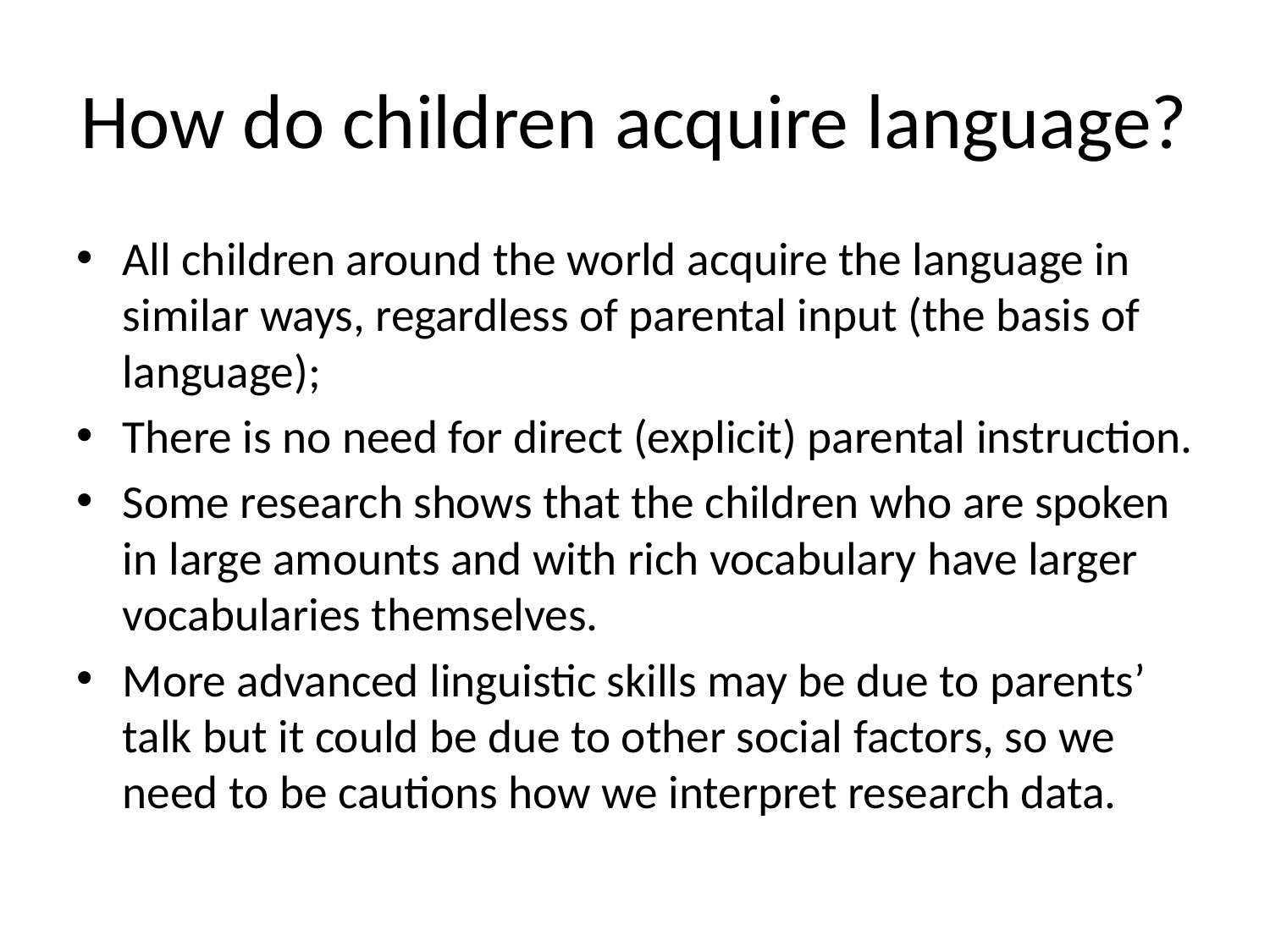

# How do children acquire language?
All children around the world acquire the language in similar ways, regardless of parental input (the basis of language);
There is no need for direct (explicit) parental instruction.
Some research shows that the children who are spoken in large amounts and with rich vocabulary have larger vocabularies themselves.
More advanced linguistic skills may be due to parents’ talk but it could be due to other social factors, so we need to be cautions how we interpret research data.